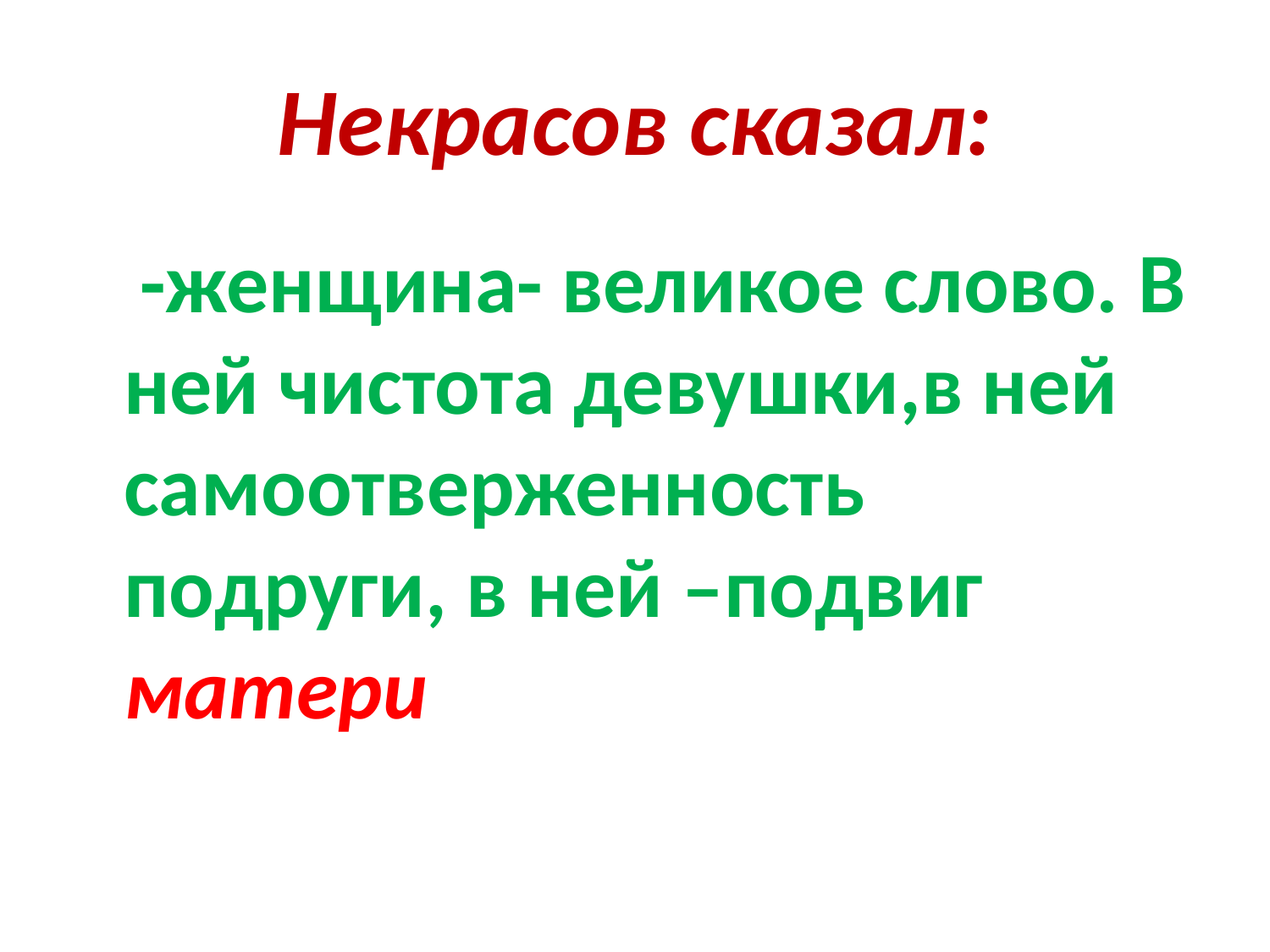

# Некрасов сказал:
     -женщина- великое слово. В ней чистота девушки,в ней самоотверженность подруги, в ней –подвиг матери